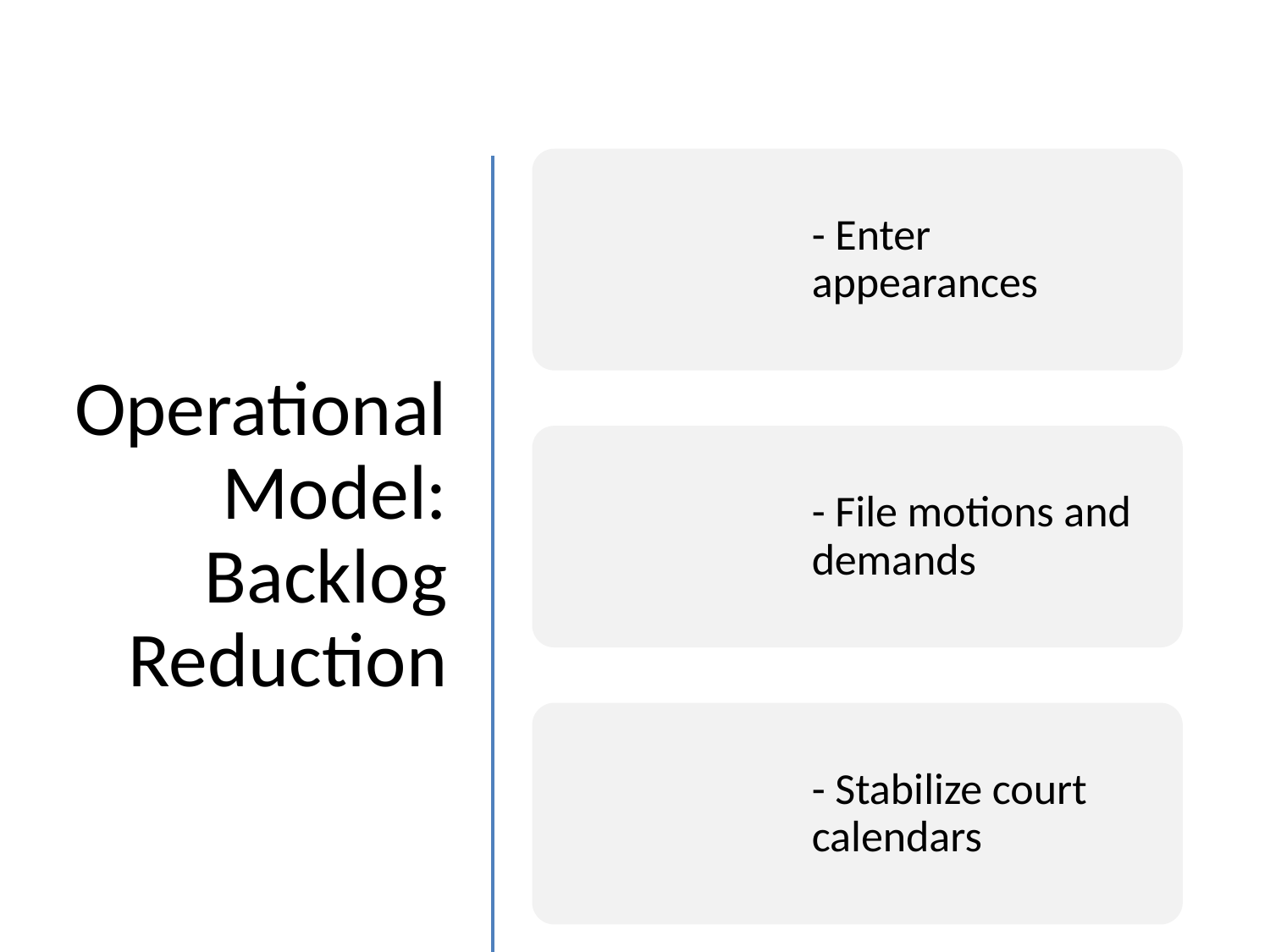

# Operational Model: Backlog Reduction
- Enter appearances
- File motions and demands
- Stabilize court calendars